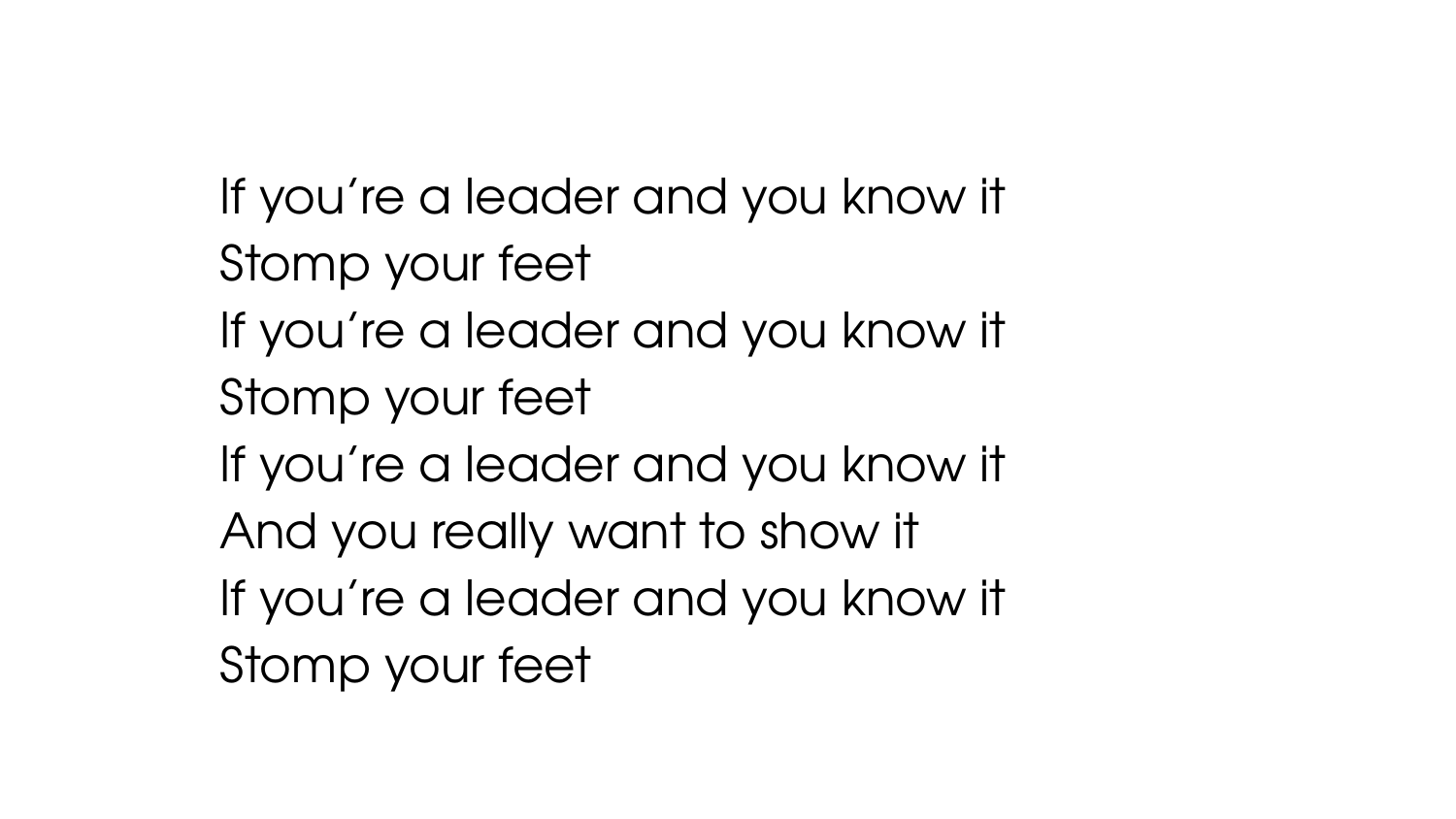

If you’re a leader and you know it
Stomp your feet
If you’re a leader and you know it
Stomp your feet
If you’re a leader and you know it
And you really want to show it
If you’re a leader and you know it
Stomp your feet